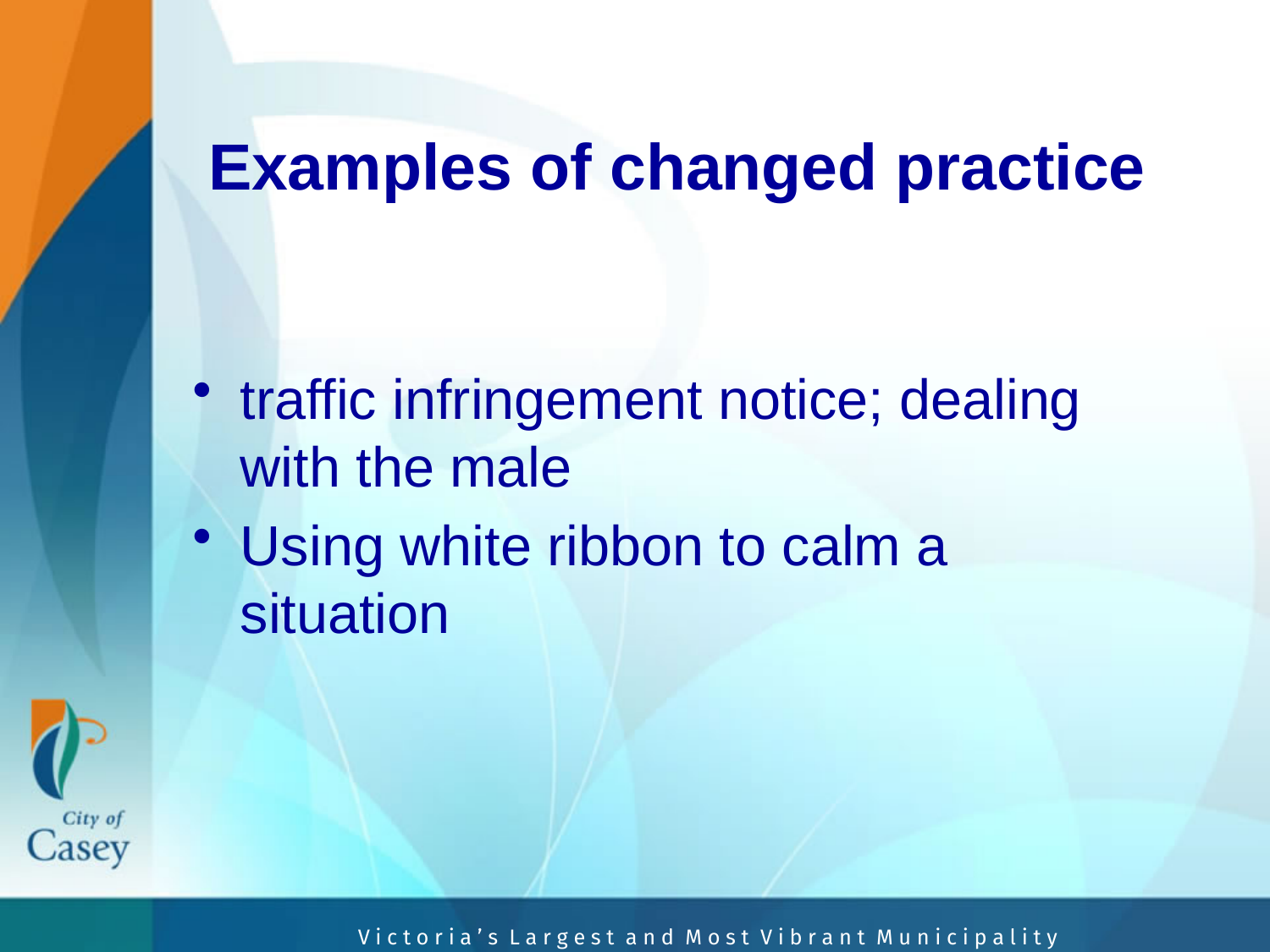

# Examples of changed practice

traffic infringement notice; dealing with the male
Using white ribbon to calm a situation